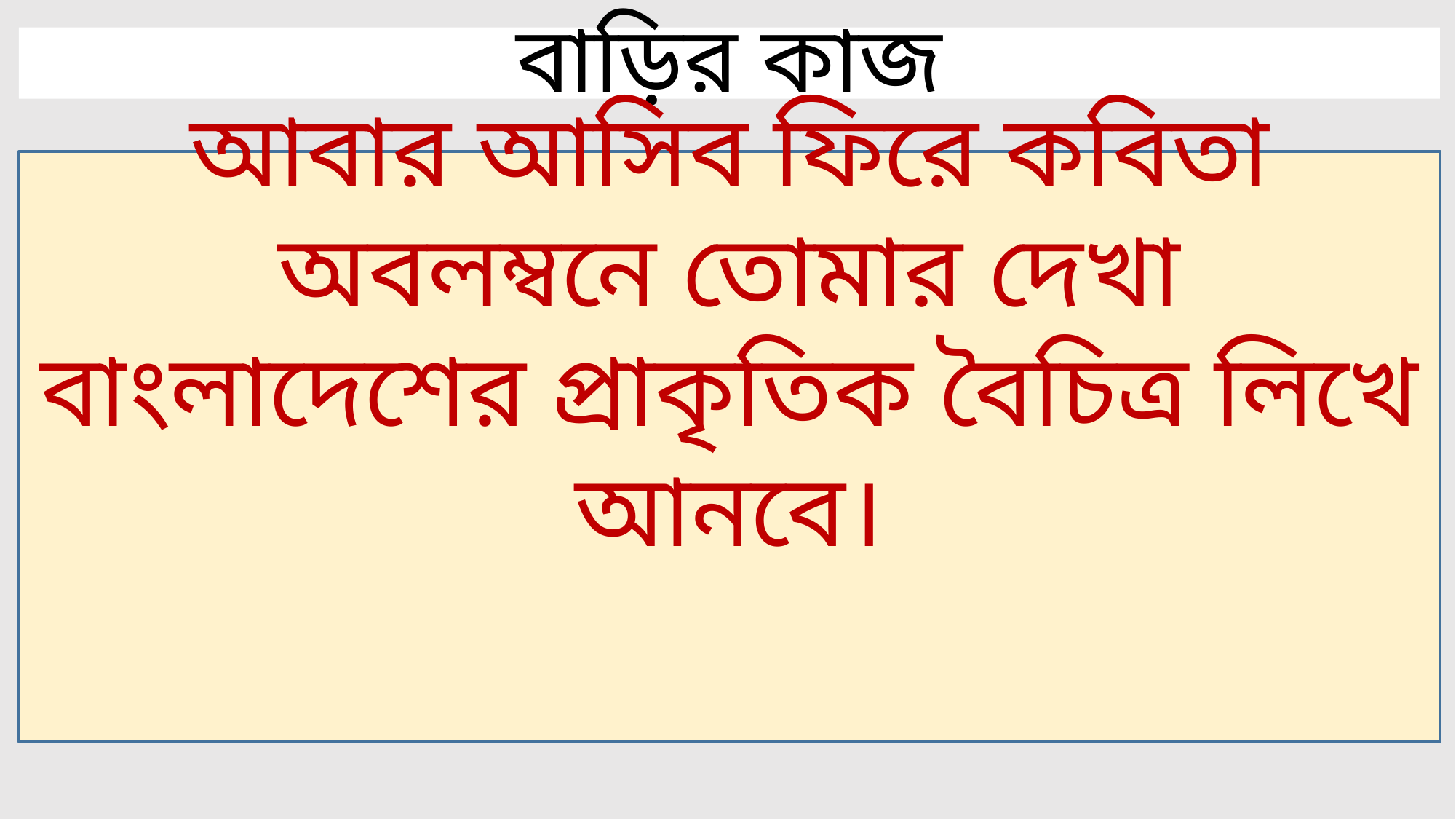

# বাড়ির কাজ
আবার আসিব ফিরে কবিতা অবলম্বনে তোমার দেখা বাংলাদেশের প্রাকৃতিক বৈচিত্র লিখে আনবে।